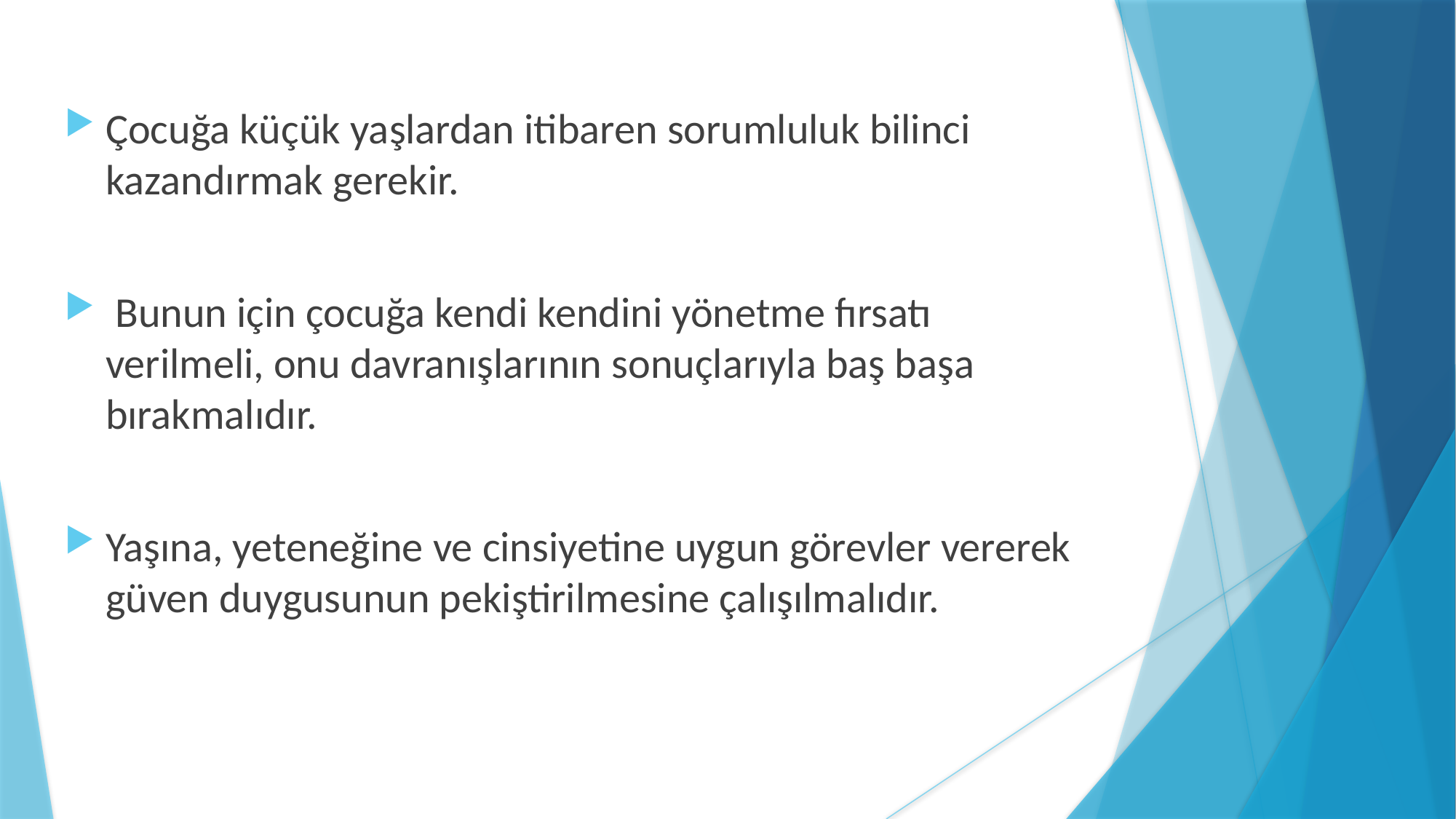

Çocuğa küçük yaşlardan itibaren sorumluluk bilinci kazandırmak gerekir.

 Bunun için çocuğa kendi kendini yönetme fırsatı verilmeli, onu davranışlarının sonuçlarıyla baş başa bırakmalıdır.

Yaşına, yeteneğine ve cinsiyetine uygun görevler vererek güven duygusunun pekiştirilmesine çalışılmalıdır.